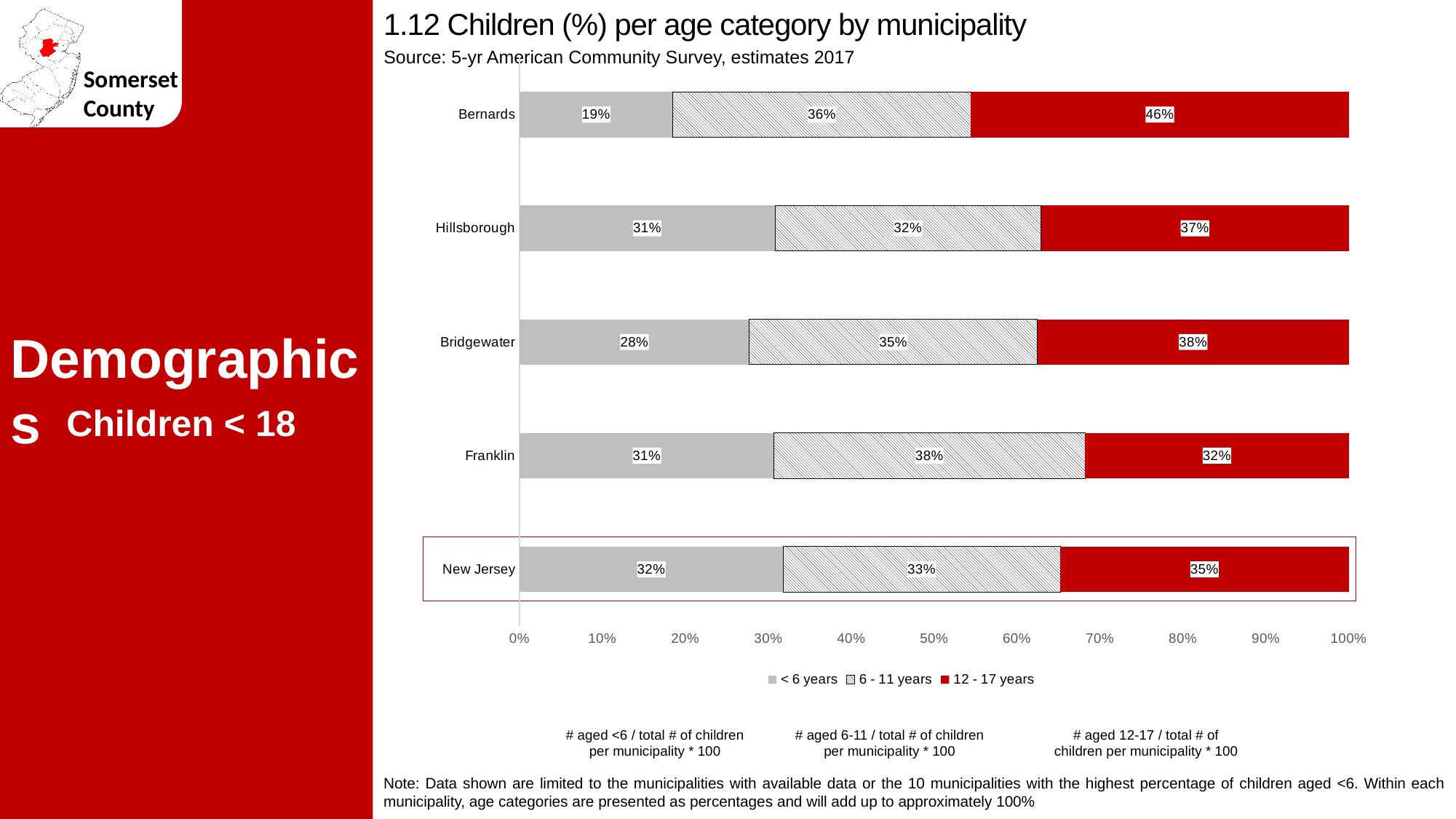

1.12 Children (%) per age category by municipality
Source: 5-yr American Community Survey, estimates 2017

### Chart

| Category | < 6 years | 6 - 11 years | 12 - 17 years |
|---|---|---|---|
| New Jersey | 0.318 | 0.334 | 0.348 |
| Franklin | 0.307 | 0.375 | 0.318 |
| Bridgewater | 0.277 | 0.347 | 0.375 |
| Hillsborough | 0.308 | 0.321 | 0.371 |
| Bernards | 0.185 | 0.36 | 0.456 |
Demographics
Children < 18

# aged <6 / total # of children per municipality * 100
# aged 6-11 / total # of children per municipality * 100
# aged 12-17 / total # of children per municipality * 100
Note: Data shown are limited to the municipalities with available data or the 10 municipalities with the highest percentage of children aged <6. Within each municipality, age categories are presented as percentages and will add up to approximately 100%